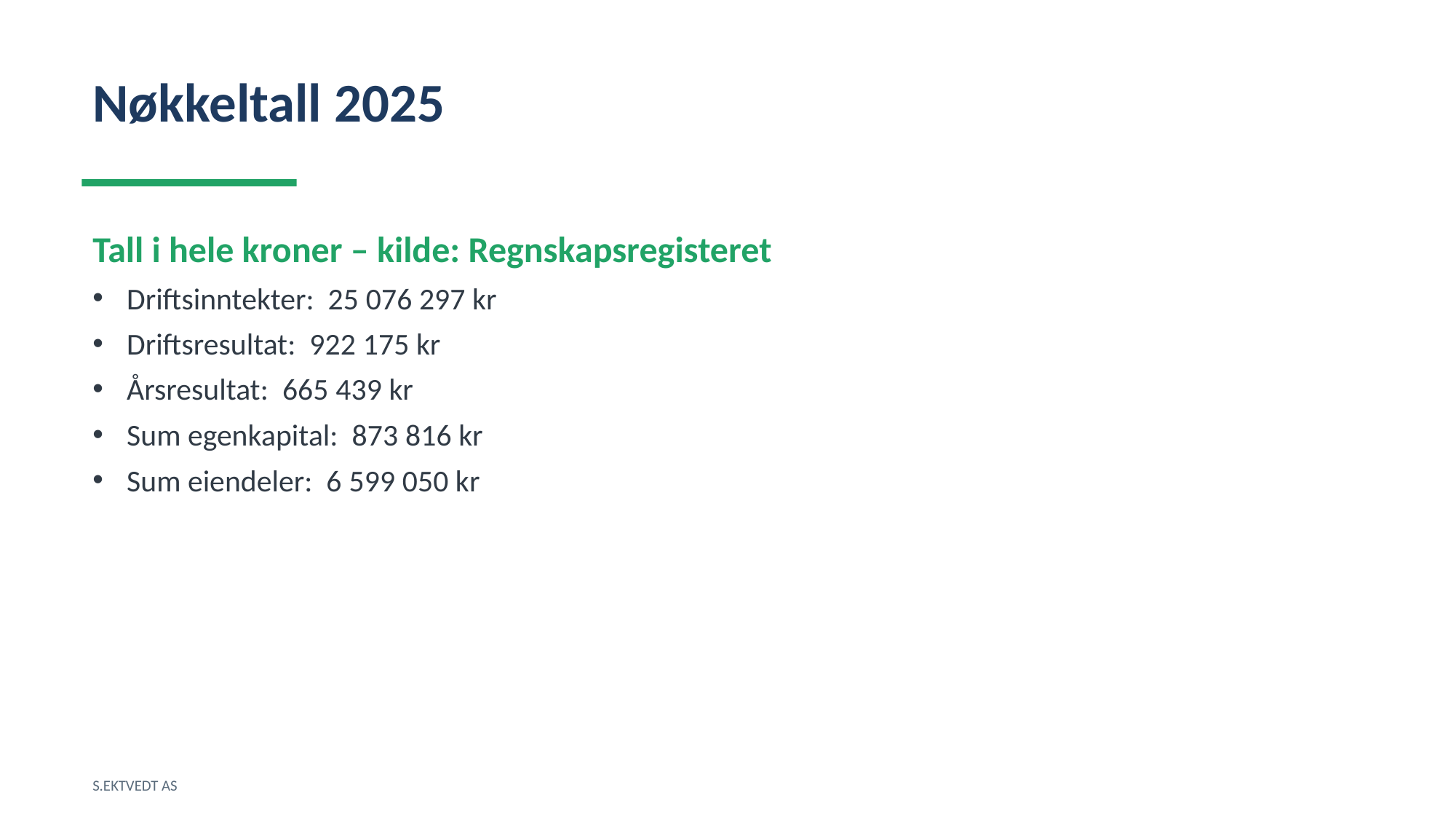

Nøkkeltall 2025

Tall i hele kroner – kilde: Regnskapsregisteret
Driftsinntekter:  25 076 297 kr
Driftsresultat:  922 175 kr
Årsresultat:  665 439 kr
Sum egenkapital:  873 816 kr
Sum eiendeler:  6 599 050 kr
S.EKTVEDT AS